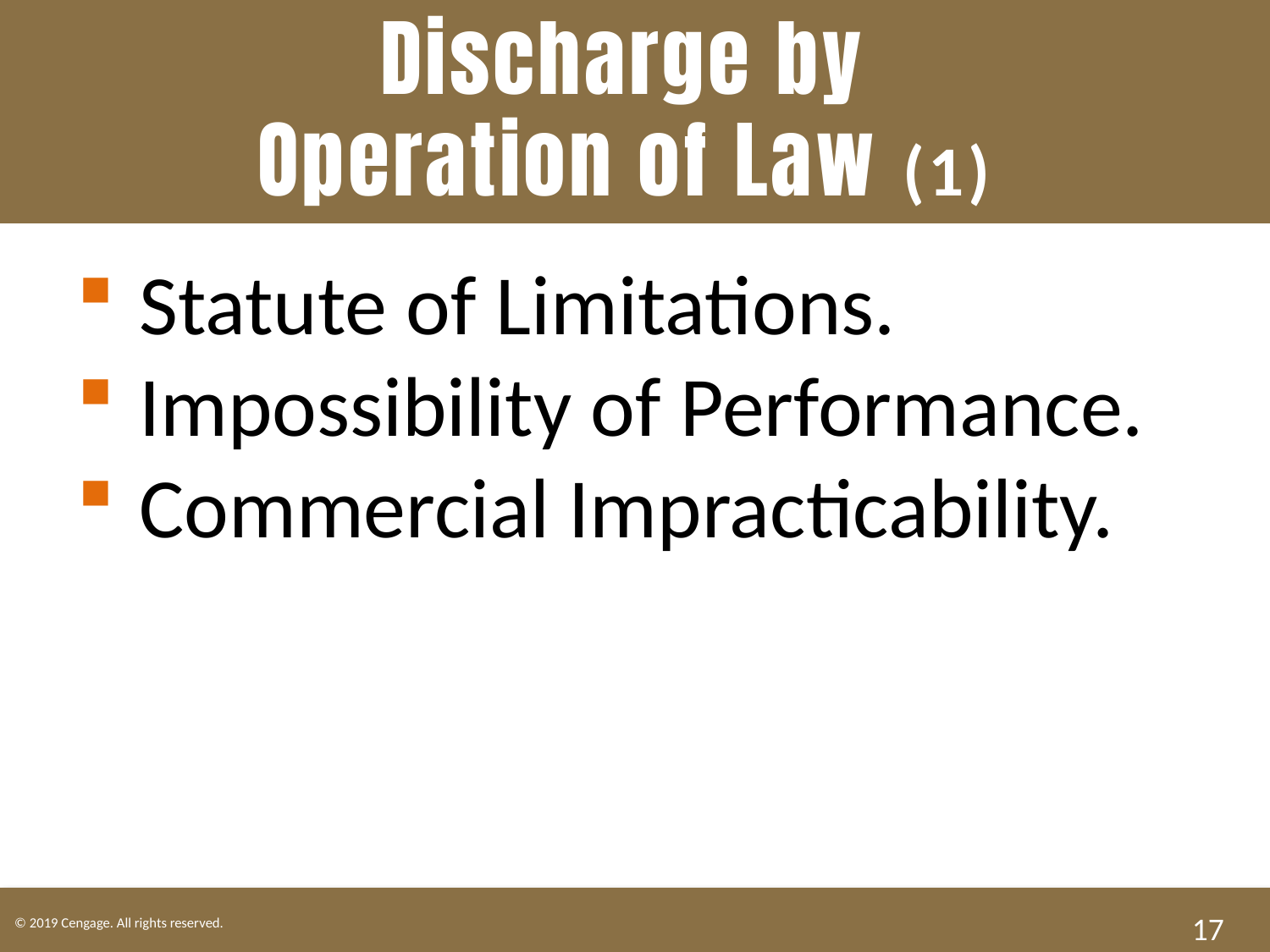

# Discharge by Operation of Law (1)
Statute of Limitations.
Impossibility of Performance.
Commercial Impracticability.
17